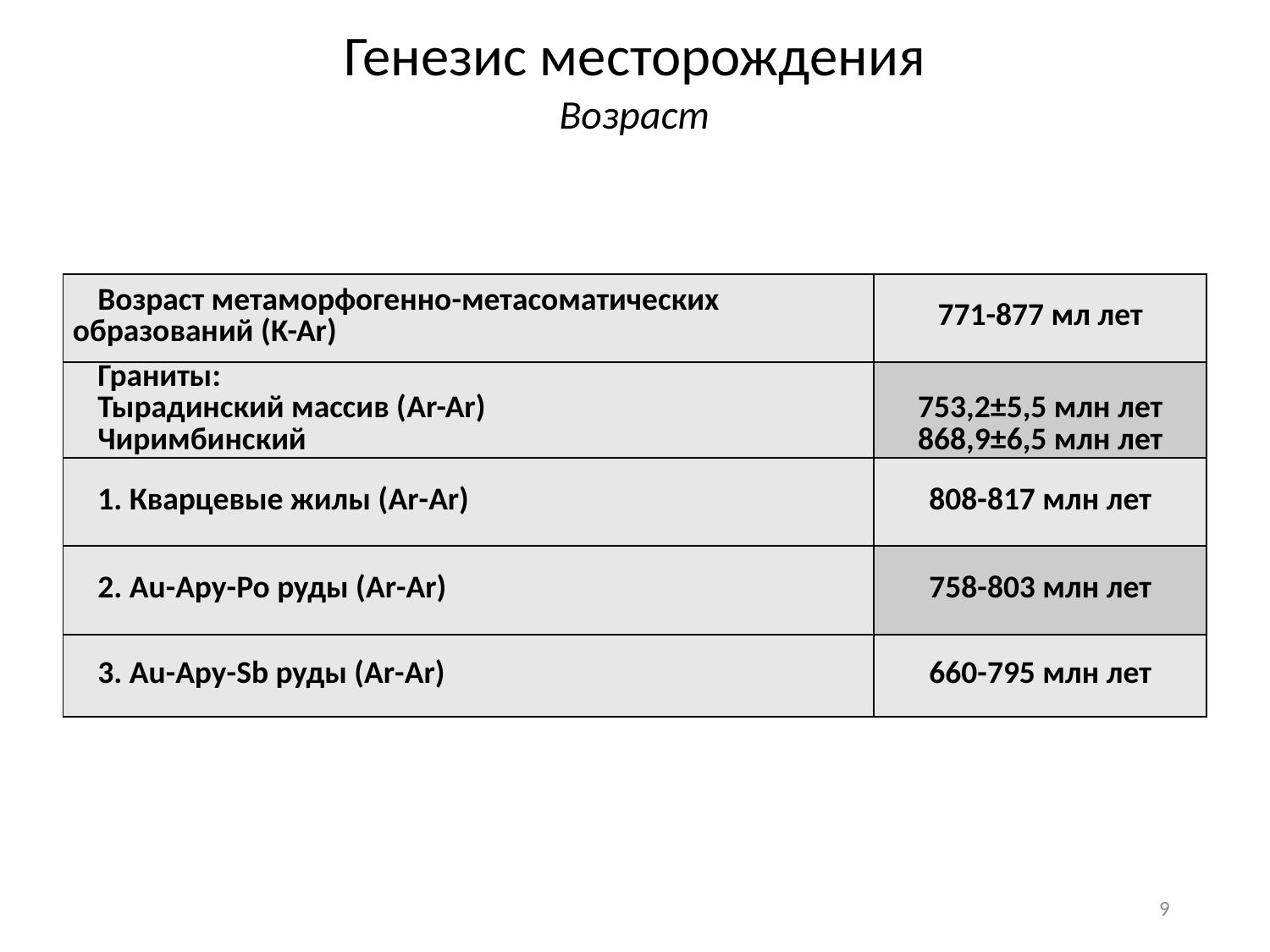

Генезис месторождения
Возраст
| Возраст метаморфогенно-метасоматических образований (K-Ar) | 771-877 мл лет |
| --- | --- |
| Граниты: Тырадинский массив (Ar-Ar) Чиримбинский | 753,2±5,5 млн лет 868,9±6,5 млн лет |
| 1. Кварцевые жилы (Ar-Ar) | 808-817 млн лет |
| 2. Au-Apy-Po руды (Ar-Ar) | 758-803 млн лет |
| 3. Au-Apy-Sb руды (Ar-Ar) | 660-795 млн лет |
9